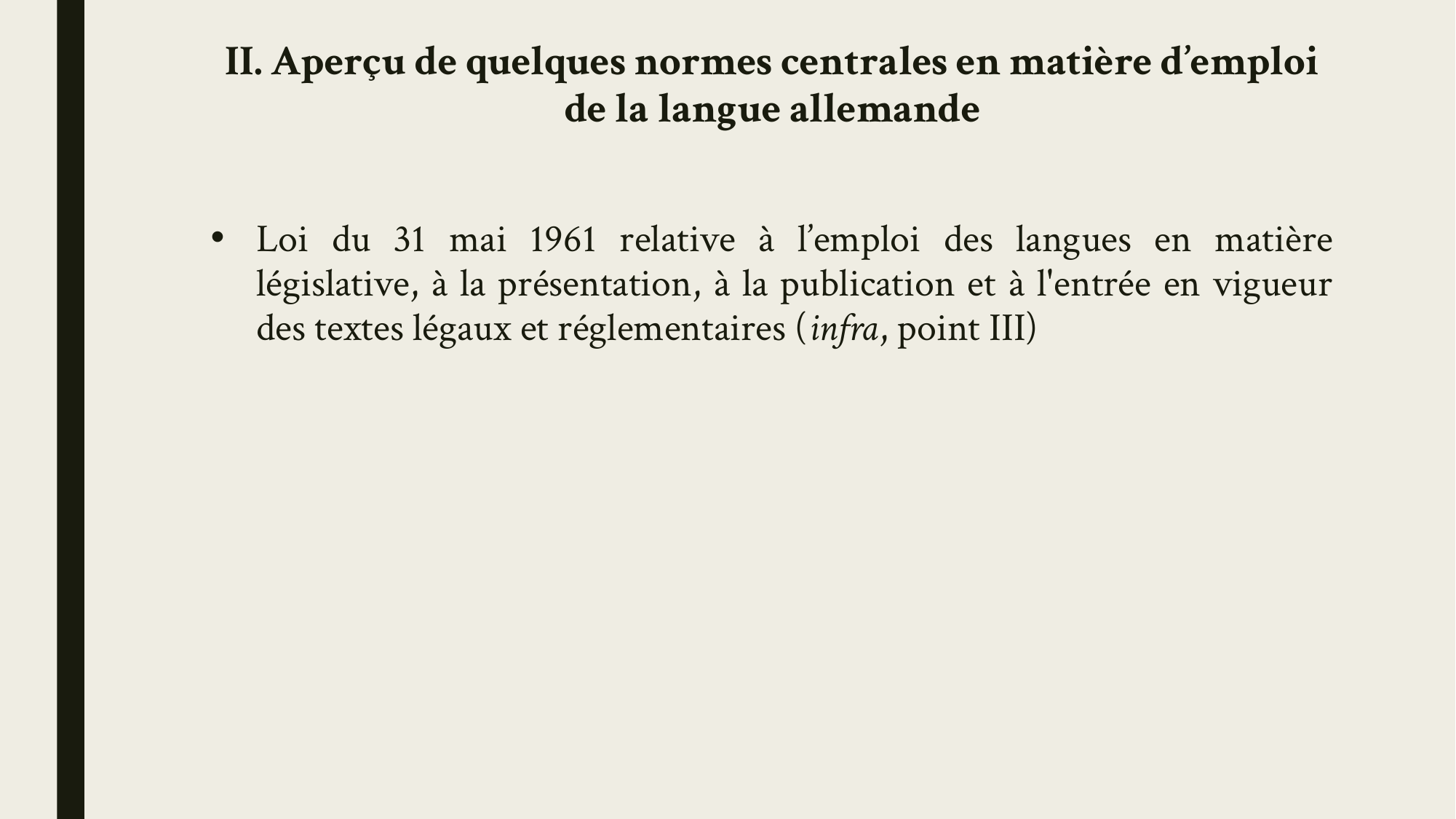

II. Aperçu de quelques normes centrales en matière d’emploi de la langue allemande

Loi du 31 mai 1961 relative à l’emploi des langues en matière législative, à la présentation, à la publication et à l'entrée en vigueur des textes légaux et réglementaires (infra, point III)